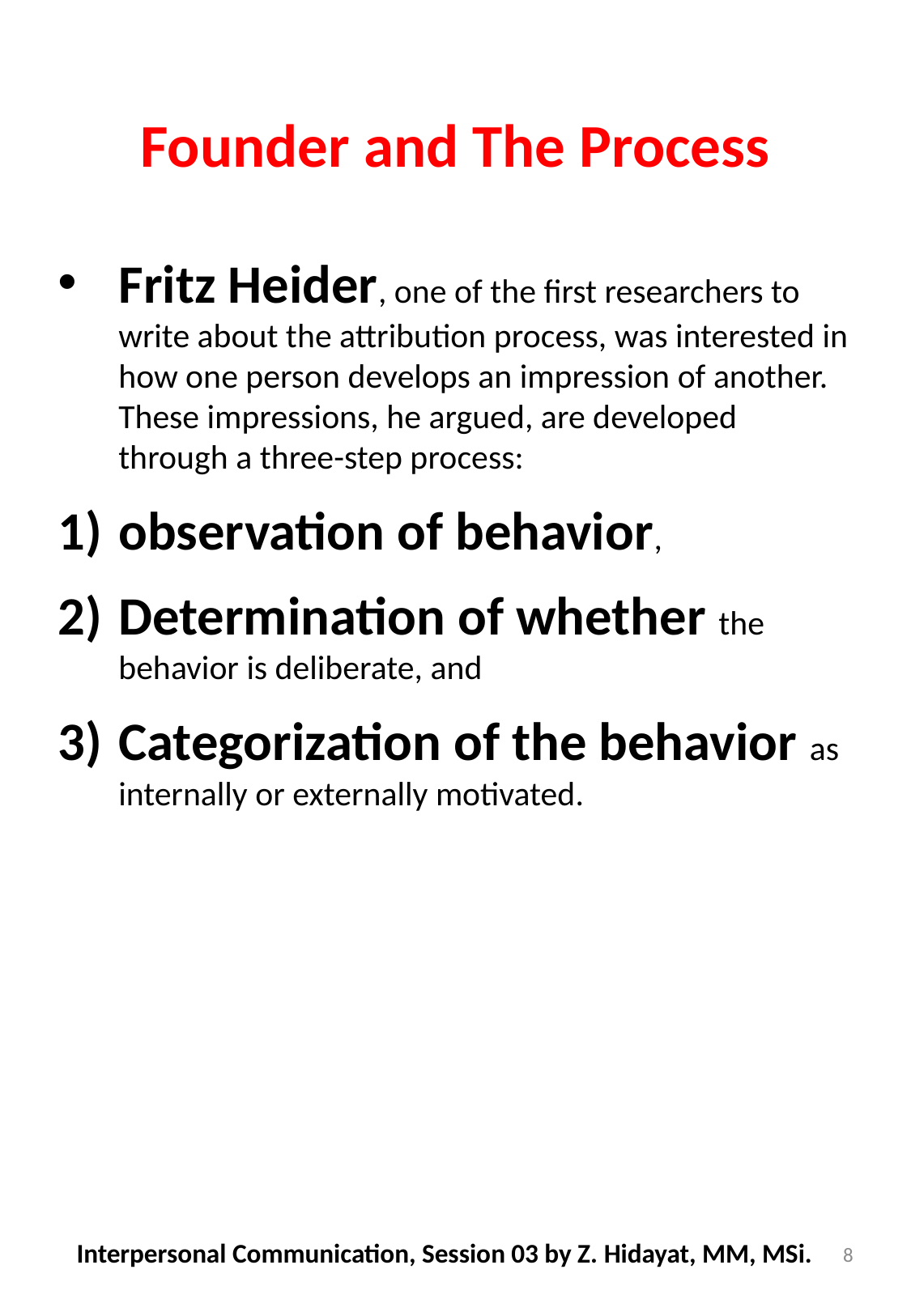

# Founder and The Process
Fritz Heider, one of the first researchers to write about the attribution process, was interested in how one person develops an impression of another. These impressions, he argued, are developed through a three-step process:
observation of behavior,
Determination of whether the behavior is deliberate, and
Categorization of the behavior as internally or externally motivated.
Interpersonal Communication, Session 03 by Z. Hidayat, MM, MSi.
8